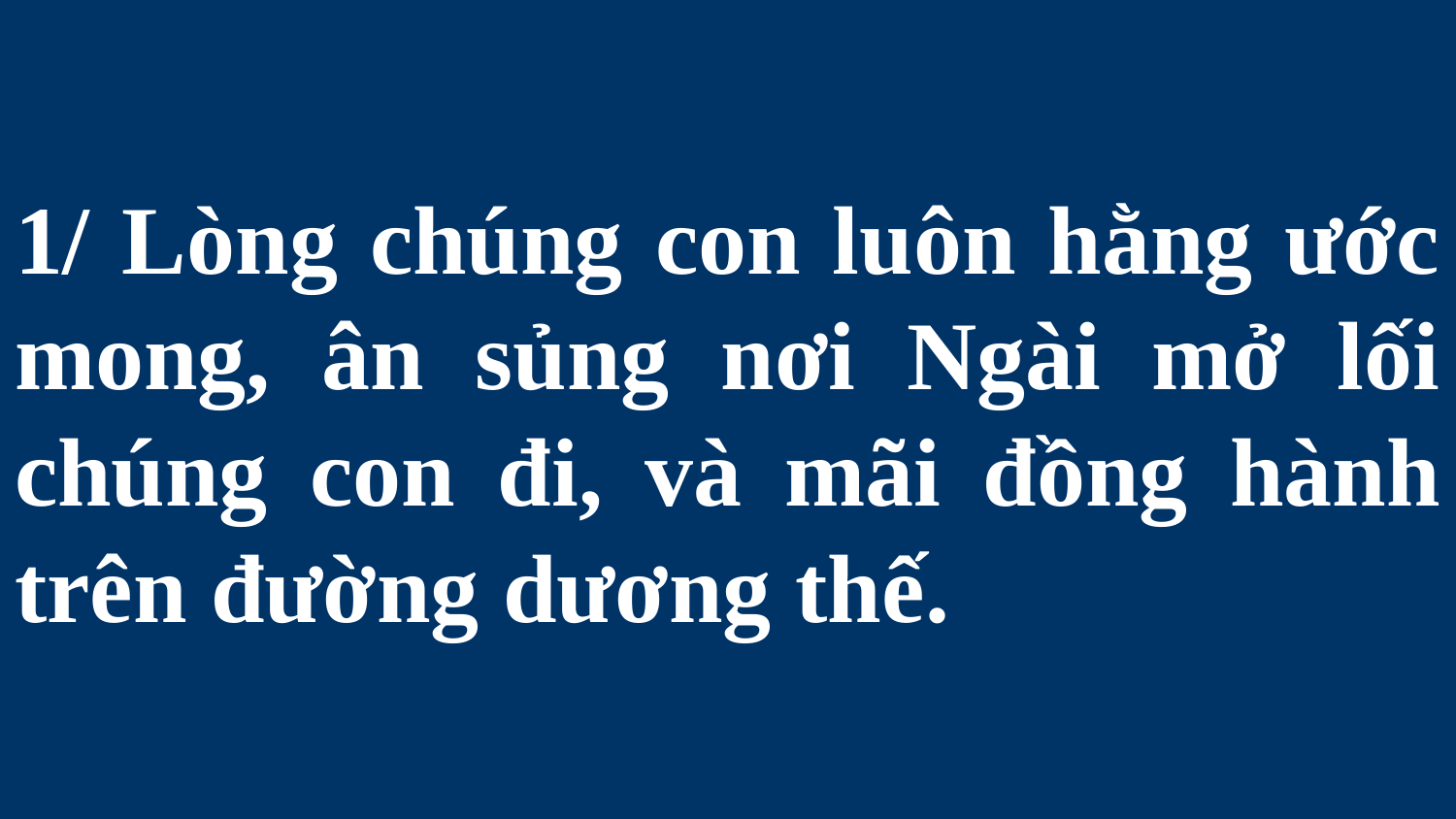

# 1/ Lòng chúng con luôn hằng ước mong, ân sủng nơi Ngài mở lối chúng con đi, và mãi đồng hành trên đường dương thế.